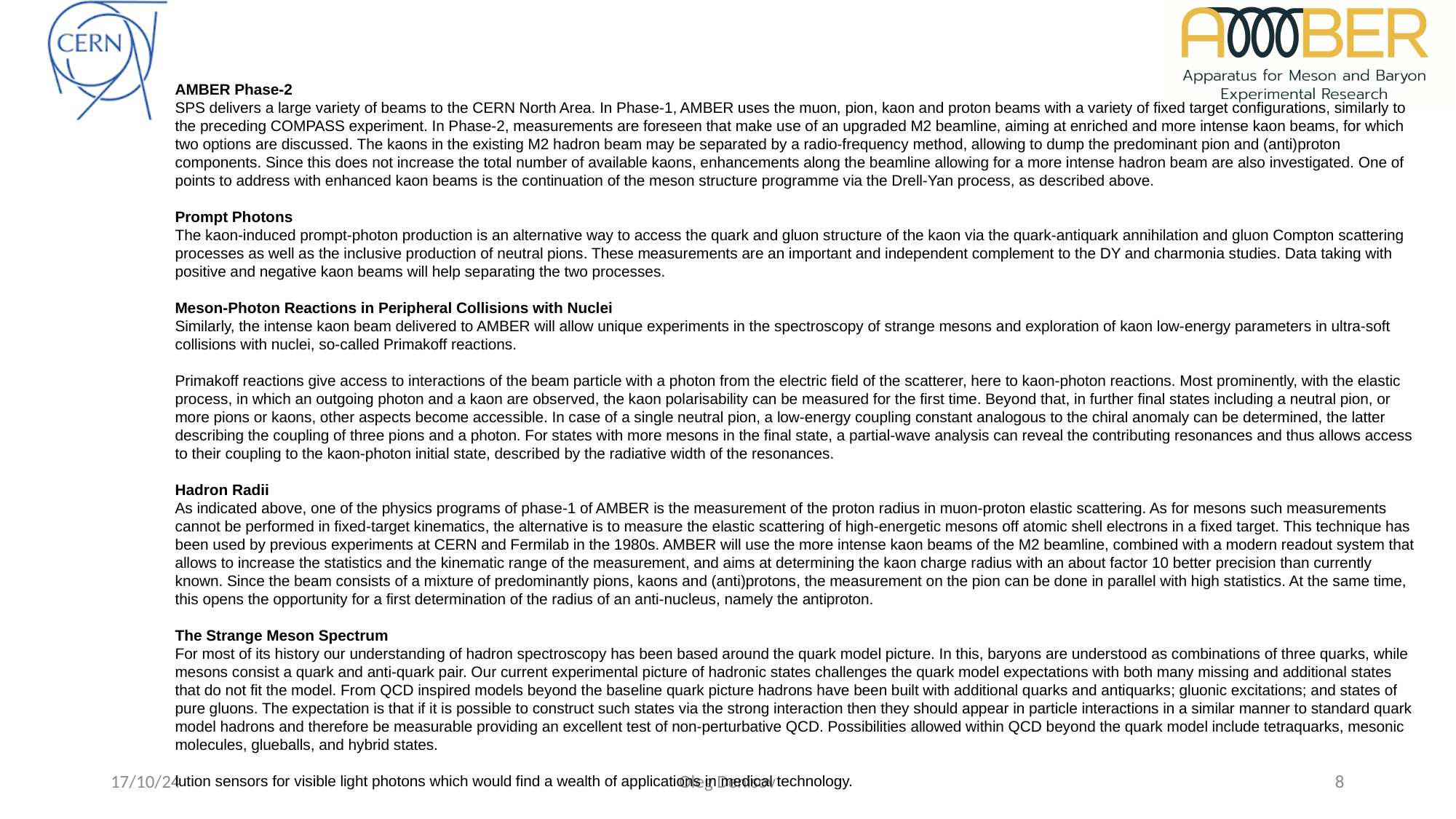

AMBER Phase-2
SPS delivers a large variety of beams to the CERN North Area. In Phase-1, AMBER uses the muon, pion, kaon and proton beams with a variety of fixed target configurations, similarly to the preceding COMPASS experiment. In Phase-2, measurements are foreseen that make use of an upgraded M2 beamline, aiming at enriched and more intense kaon beams, for which two options are discussed. The kaons in the existing M2 hadron beam may be separated by a radio-frequency method, allowing to dump the predominant pion and (anti)proton components. Since this does not increase the total number of available kaons, enhancements along the beamline allowing for a more intense hadron beam are also investigated. One of points to address with enhanced kaon beams is the continuation of the meson structure programme via the Drell-Yan process, as described above.

Prompt Photons
The kaon-induced prompt-photon production is an alternative way to access the quark and gluon structure of the kaon via the quark-antiquark annihilation and gluon Compton scattering processes as well as the inclusive production of neutral pions. These measurements are an important and independent complement to the DY and charmonia studies. Data taking with positive and negative kaon beams will help separating the two processes.

Meson-Photon Reactions in Peripheral Collisions with Nuclei
Similarly, the intense kaon beam delivered to AMBER will allow unique experiments in the spectroscopy of strange mesons and exploration of kaon low-energy parameters in ultra-soft collisions with nuclei, so-called Primakoff reactions.

Primakoff reactions give access to interactions of the beam particle with a photon from the electric field of the scatterer, here to kaon-photon reactions. Most prominently, with the elastic process, in which an outgoing photon and a kaon are observed, the kaon polarisability can be measured for the first time. Beyond that, in further final states including a neutral pion, or more pions or kaons, other aspects become accessible. In case of a single neutral pion, a low-energy coupling constant analogous to the chiral anomaly can be determined, the latter describing the coupling of three pions and a photon. For states with more mesons in the final state, a partial-wave analysis can reveal the contributing resonances and thus allows access to their coupling to the kaon-photon initial state, described by the radiative width of the resonances.

Hadron Radii
As indicated above, one of the physics programs of phase-1 of AMBER is the measurement of the proton radius in muon-proton elastic scattering. As for mesons such measurements cannot be performed in fixed-target kinematics, the alternative is to measure the elastic scattering of high-energetic mesons off atomic shell electrons in a fixed target. This technique has been used by previous experiments at CERN and Fermilab in the 1980s. AMBER will use the more intense kaon beams of the M2 beamline, combined with a modern readout system that allows to increase the statistics and the kinematic range of the measurement, and aims at determining the kaon charge radius with an about factor 10 better precision than currently known. Since the beam consists of a mixture of predominantly pions, kaons and (anti)protons, the measurement on the pion can be done in parallel with high statistics. At the same time, this opens the opportunity for a first determination of the radius of an anti-nucleus, namely the antiproton.

The Strange Meson Spectrum
For most of its history our understanding of hadron spectroscopy has been based around the quark model picture. In this, baryons are understood as combinations of three quarks, while mesons consist a quark and anti-quark pair. Our current experimental picture of hadronic states challenges the quark model expectations with both many missing and additional states that do not fit the model. From QCD inspired models beyond the baseline quark picture hadrons have been built with additional quarks and antiquarks; gluonic excitations; and states of pure gluons. The expectation is that if it is possible to construct such states via the strong interaction then they should appear in particle interactions in a similar manner to standard quark model hadrons and therefore be measurable providing an excellent test of non-perturbative QCD. Possibilities allowed within QCD beyond the quark model include tetraquarks, mesonic molecules, glueballs, and hybrid states.

lution sensors for visible light photons which would find a wealth of applications in medical technology.
17/10/24
Oleg Denisov
8